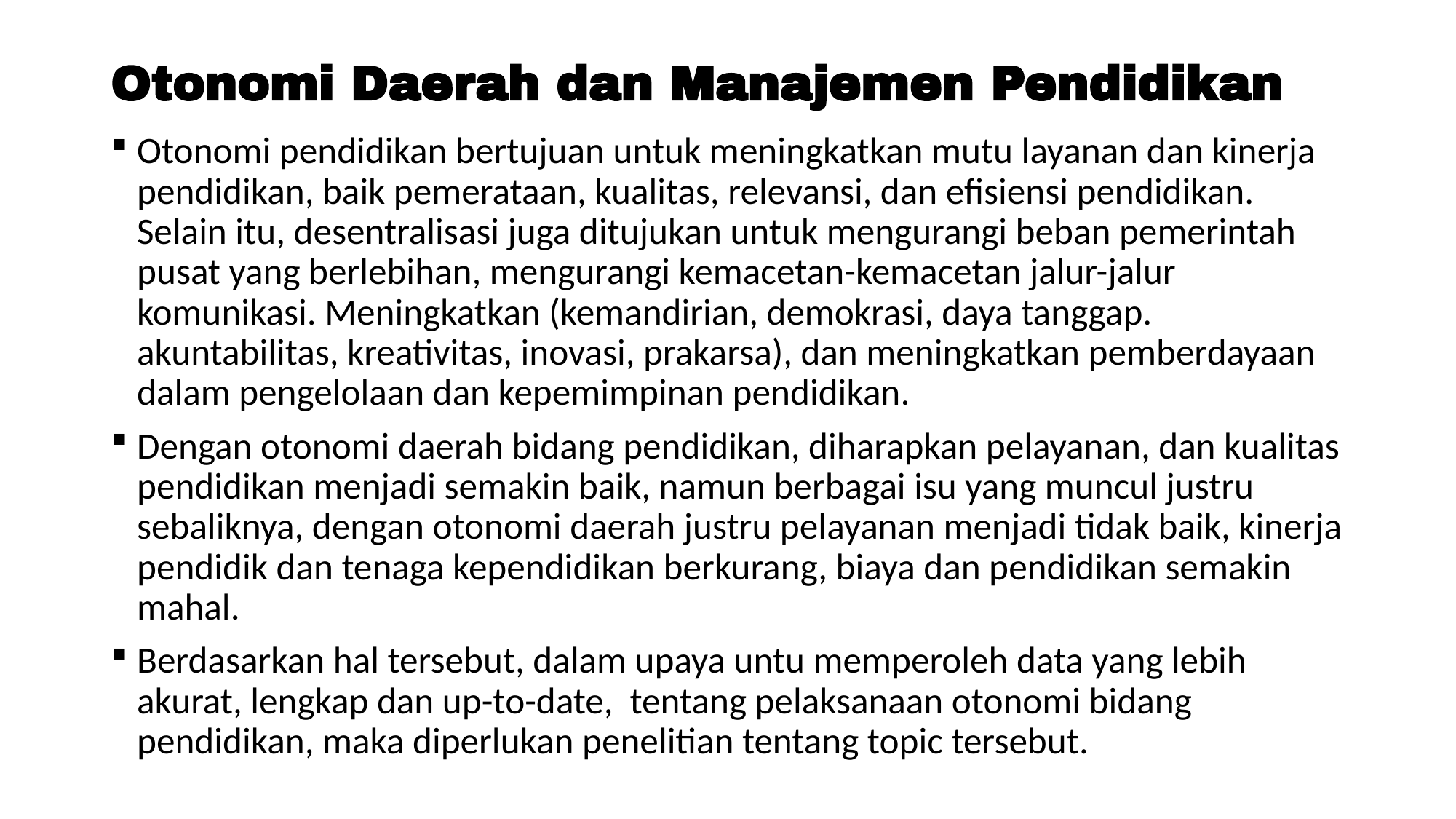

# Otonomi Daerah dan Manajemen Pendidikan
Otonomi pendidikan bertujuan untuk meningkatkan mutu layanan dan kinerja pendidikan, baik pemerataan, kualitas, relevansi, dan efisiensi pendidikan. Selain itu, desentralisasi juga ditujukan untuk mengurangi beban pemerintah pusat yang berlebihan, mengurangi kemacetan-kemacetan jalur-jalur komunikasi. Meningkatkan (kemandirian, demokrasi, daya tanggap. akuntabilitas, kreativitas, inovasi, prakarsa), dan meningkatkan pemberdayaan dalam pengelolaan dan kepemimpinan pendidikan.
Dengan otonomi daerah bidang pendidikan, diharapkan pelayanan, dan kualitas pendidikan menjadi semakin baik, namun berbagai isu yang muncul justru sebaliknya, dengan otonomi daerah justru pelayanan menjadi tidak baik, kinerja pendidik dan tenaga kependidikan berkurang, biaya dan pendidikan semakin mahal.
Berdasarkan hal tersebut, dalam upaya untu memperoleh data yang lebih akurat, lengkap dan up-to-date,  tentang pelaksanaan otonomi bidang pendidikan, maka diperlukan penelitian tentang topic tersebut.